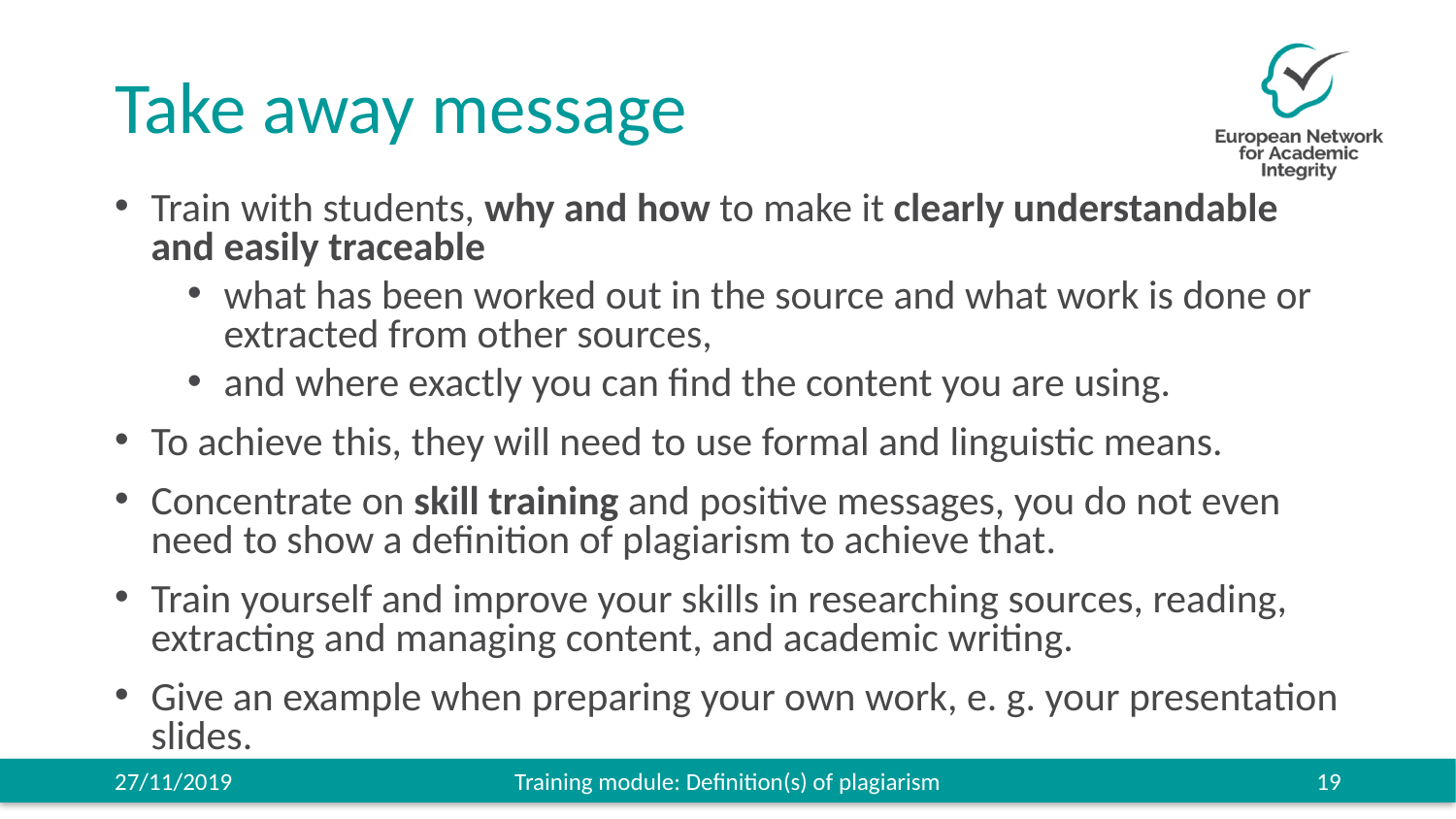

# Take away message
Train with students, why and how to make it clearly understandable and easily traceable
what has been worked out in the source and what work is done or extracted from other sources,
and where exactly you can find the content you are using.
To achieve this, they will need to use formal and linguistic means.
Concentrate on skill training and positive messages, you do not even need to show a definition of plagiarism to achieve that.
Train yourself and improve your skills in researching sources, reading, extracting and managing content, and academic writing.
Give an example when preparing your own work, e. g. your presentation slides.
27/11/2019
Training module: Definition(s) of plagiarism
19